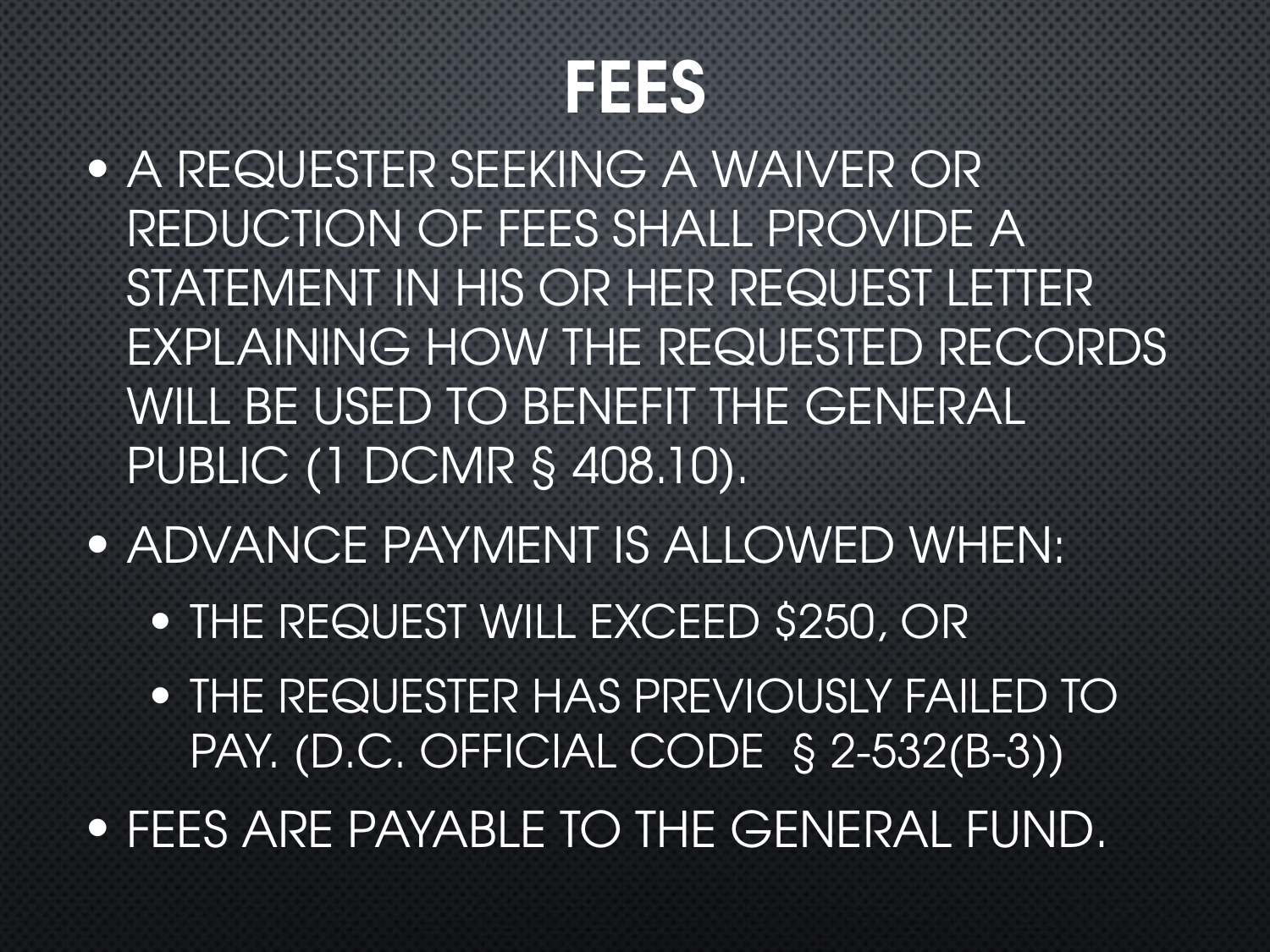

# FEEs
A REQUESTER SEEKING A WAIVER OR REDUCTION OF FEES SHALL PROVIDE A STATEMENT IN HIS OR HER REQUEST LETTER EXPLAINING HOW THE REQUESTED RECORDS WILL BE USED TO BENEFIT THE GENERAL PUBLIC (1 DCMR § 408.10).
ADVANCE PAYMENT IS ALLOWED WHEN:
THE REQUEST WILL EXCEED $250, OR
THE REQUESTER HAS PREVIOUSLY FAILED TO PAY. (D.C. OFFICIAL CODE  § 2-532(B-3))
FEES ARE PAYABLE TO THE GENERAL FUND.